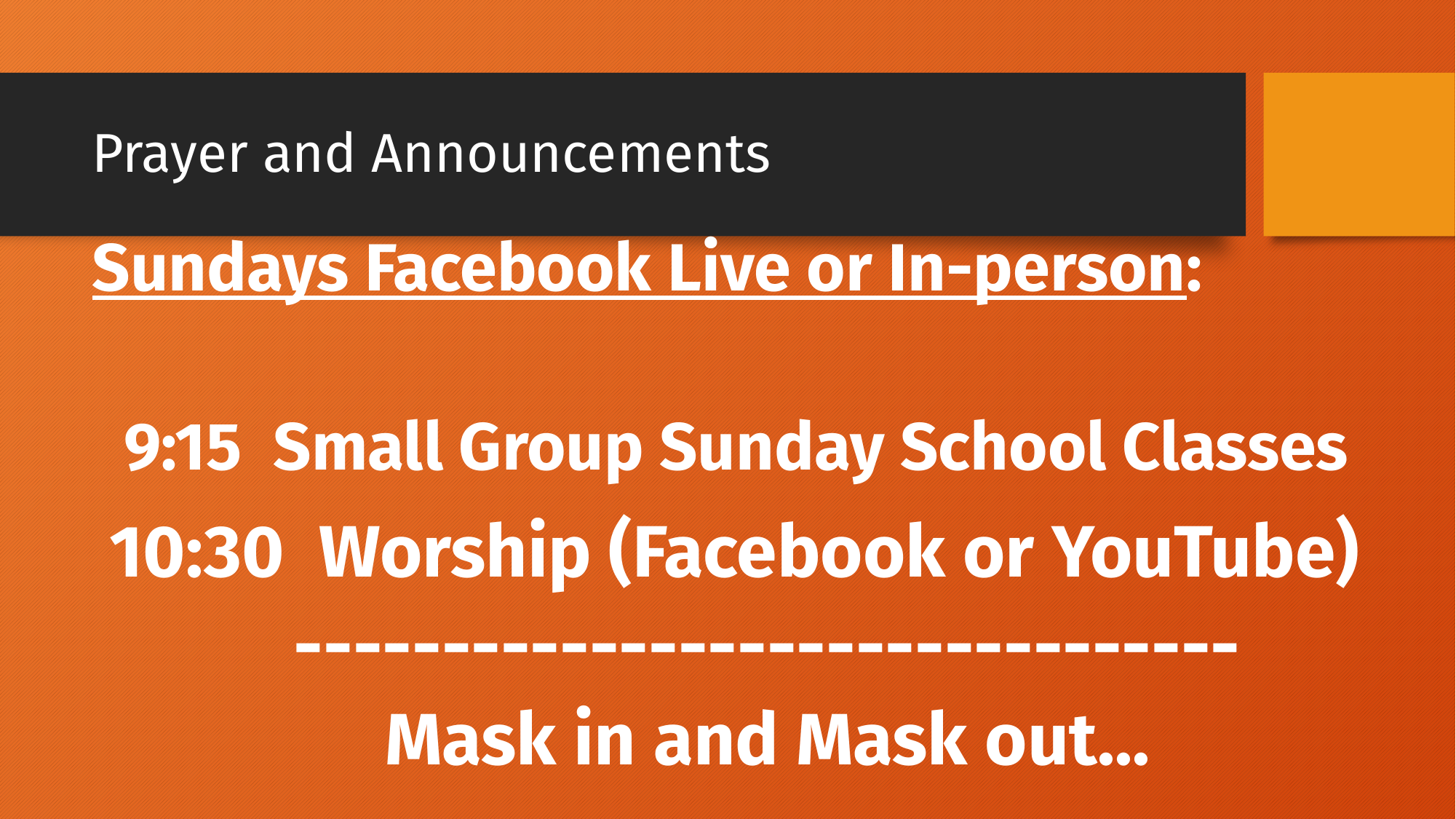

# Prayer and Announcements
Sundays Facebook Live or In-person:

  9:15  Small Group Sunday School Classes

 10:30  Worship (Facebook or YouTube)
--------------------------------
Mask in and Mask out...